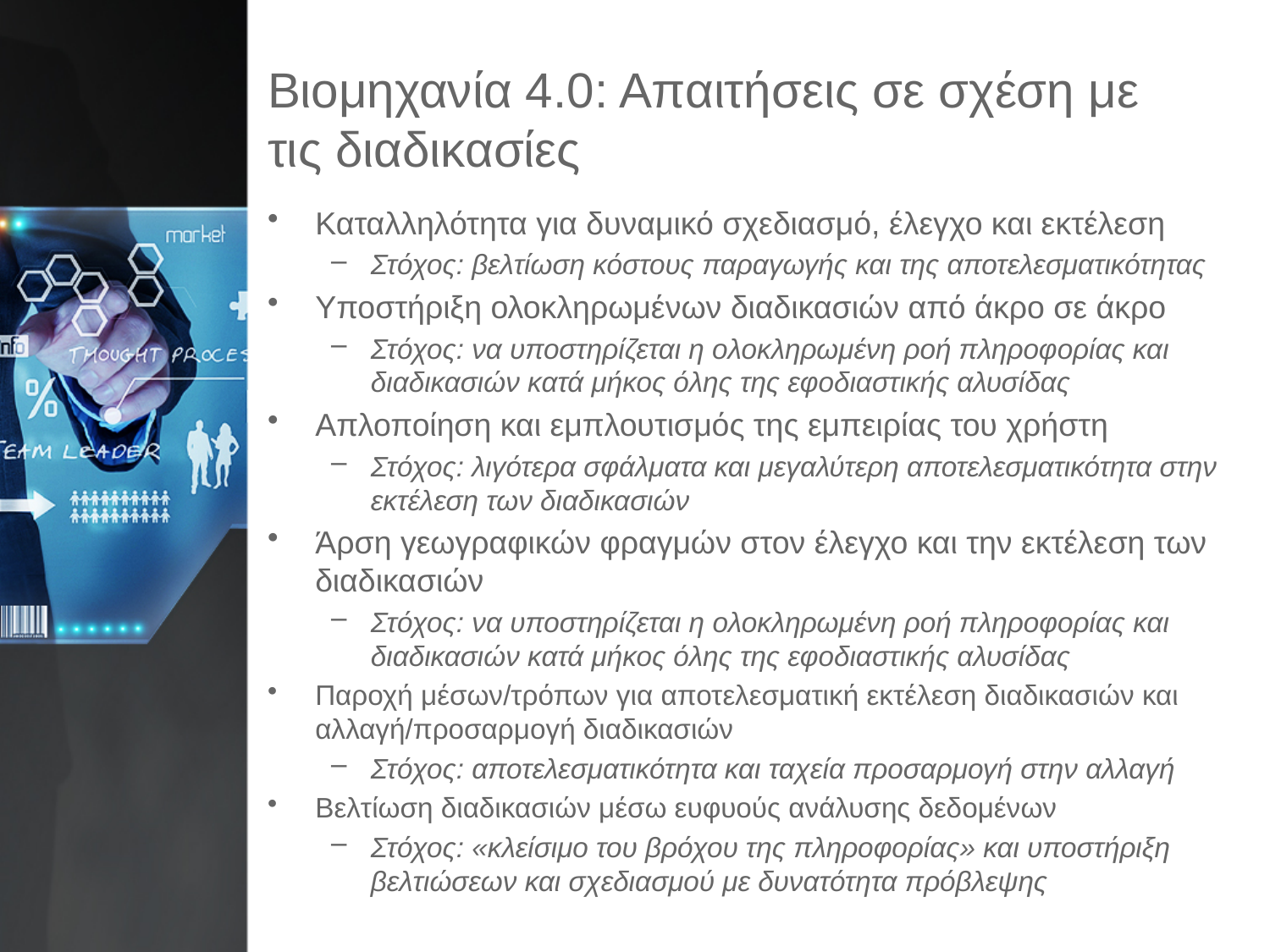

# Βιομηχανία 4.0: Απαιτήσεις σε σχέση με τις διαδικασίες
Καταλληλότητα για δυναμικό σχεδιασμό, έλεγχο και εκτέλεση
Στόχος: βελτίωση κόστους παραγωγής και της αποτελεσματικότητας
Υποστήριξη ολοκληρωμένων διαδικασιών από άκρο σε άκρο
Στόχος: να υποστηρίζεται η ολοκληρωμένη ροή πληροφορίας και διαδικασιών κατά μήκος όλης της εφοδιαστικής αλυσίδας
Απλοποίηση και εμπλουτισμός της εμπειρίας του χρήστη
Στόχος: λιγότερα σφάλματα και μεγαλύτερη αποτελεσματικότητα στην εκτέλεση των διαδικασιών
Άρση γεωγραφικών φραγμών στον έλεγχο και την εκτέλεση των διαδικασιών
Στόχος: να υποστηρίζεται η ολοκληρωμένη ροή πληροφορίας και διαδικασιών κατά μήκος όλης της εφοδιαστικής αλυσίδας
Παροχή μέσων/τρόπων για αποτελεσματική εκτέλεση διαδικασιών και αλλαγή/προσαρμογή διαδικασιών
Στόχος: αποτελεσματικότητα και ταχεία προσαρμογή στην αλλαγή
Βελτίωση διαδικασιών μέσω ευφυούς ανάλυσης δεδομένων
Στόχος: «κλείσιμο του βρόχου της πληροφορίας» και υποστήριξη βελτιώσεων και σχεδιασμού με δυνατότητα πρόβλεψης